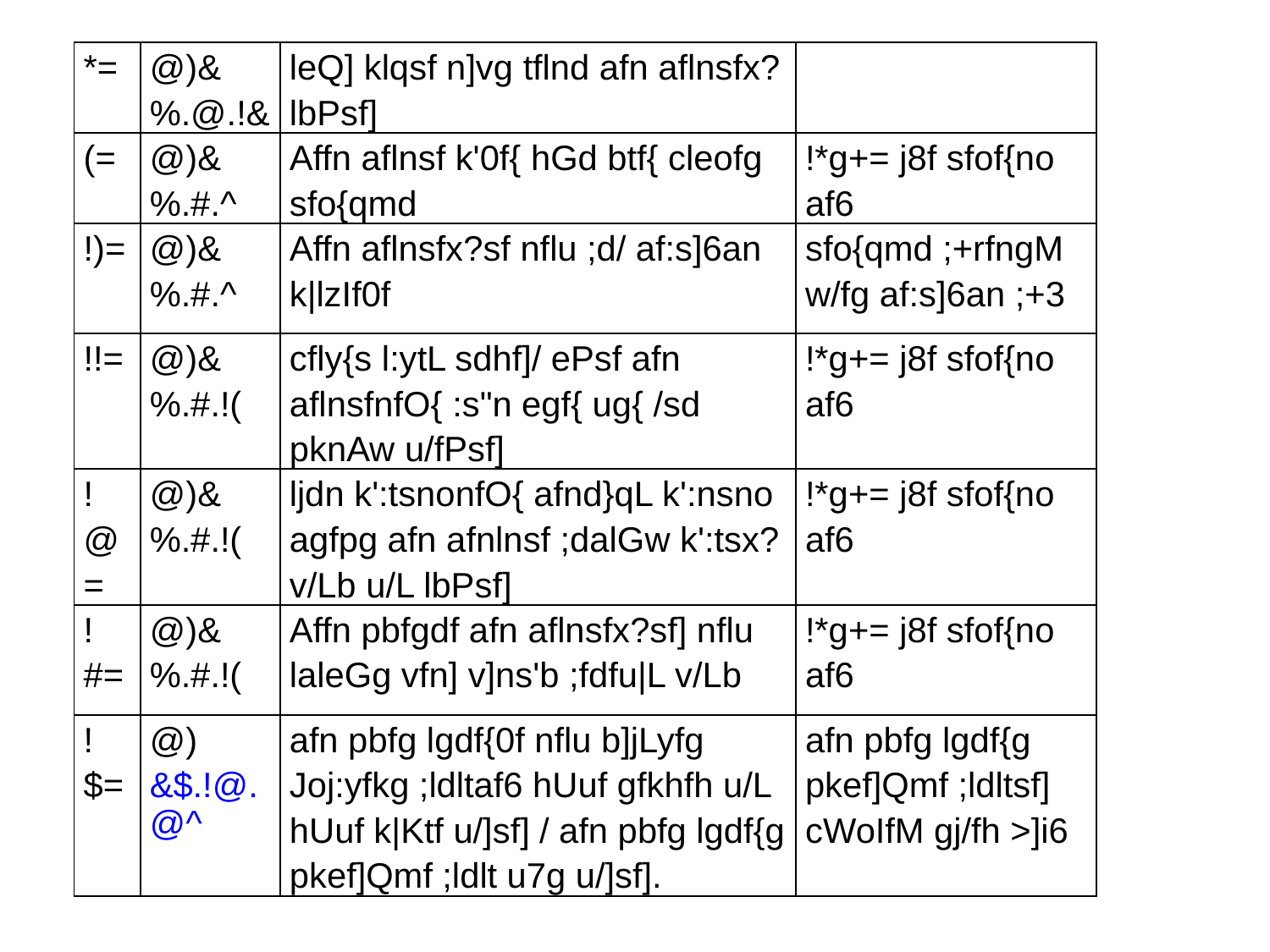

| \*= | @)&%.@.!& | leQ] klqsf n]vg tflnd afn aflnsfx? lbPsf] |  |
| --- | --- | --- | --- |
| (= | @)&%.#.^ | Affn aflnsf k'0f{ hGd btf{ cleofg sfo{qmd | !\*g+= j8f sfof{no af6 |
| !)= | @)&%.#.^ | Affn aflnsfx?sf nflu ;d/ af:s]6an k|lzIf0f | sfo{qmd ;+rfngM w/fg af:s]6an ;+3 |
| !!= | @)&%.#.!( | cfly{s l:ytL sdhf]/ ePsf afn aflnsfnfO{ :s"n egf{ ug{ /sd pknAw u/fPsf] | !\*g+= j8f sfof{no af6 |
| !@= | @)&%.#.!( | ljdn k':tsnonfO{ afnd}qL k':nsno agfpg afn afnlnsf ;dalGw k':tsx? v/Lb u/L lbPsf] | !\*g+= j8f sfof{no af6 |
| !#= | @)&%.#.!( | Affn pbfgdf afn aflnsfx?sf] nflu laleGg vfn] v]ns'b ;fdfu|L v/Lb | !\*g+= j8f sfof{no af6 |
| !$= | @)&$.!@.@^ | afn pbfg lgdf{0f nflu b]jLyfg Joj:yfkg ;ldltaf6 hUuf gfkhfh u/L hUuf k|Ktf u/]sf] / afn pbfg lgdf{g pkef]Qmf ;ldlt u7g u/]sf]. | afn pbfg lgdf{g pkef]Qmf ;ldltsf] cWoIfM gj/fh >]i6 |